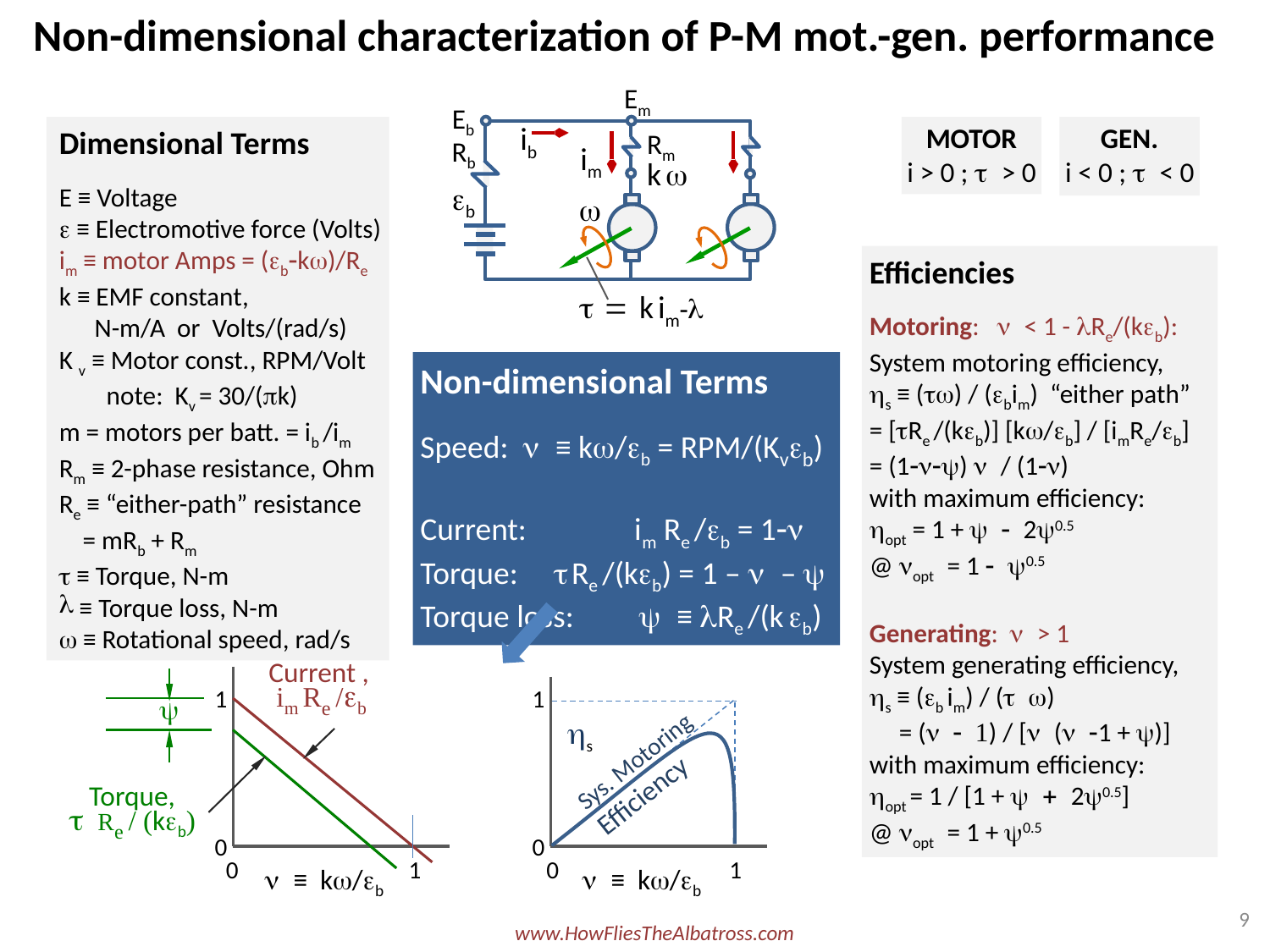

Non-dimensional characterization of P-M mot.-gen. performance
Em
Eb

ib

Rm
Rb
im

k ω

εb
ω

τ = k im−λ
Dimensional Terms

E ≡ Voltage
ε ≡ Electromotive force (Volts)
im ≡ motor Amps = (εb−kω)/Re
k ≡ EMF constant,
      N-m/A  or  Volts/(rad/s)
K v ≡ Motor const., RPM/Volt
        note:  Kv = 30/(πk)
m = motors per batt. = ib /im
Rm ≡ 2-phase resistance, Ohm
Re ≡ “either-path” resistance
    = mRb + Rm
τ ≡ Torque, N-m
 ≡ Torque loss, N-m
ω ≡ Rotational speed, rad/s
MOTOR
i > 0 ; τ > 0
GEN.
i < 0 ; τ < 0

Efficiencies

Motoring:   ν < 1 - λRe/(kεb):
System motoring efficiency,
ηs ≡ (τω) / (εbim)  “either path”
= [τRe /(kεb)] [kω/εb] / [imRe/εb]
= (1−ν−ψ) ν / (1−ν)
with maximum efficiency:
ηopt = 1 + ψ − 2ψ0.5
@ νopt = 1 − ψ0.5

Generating:  ν > 1
System generating efficiency,
ηs ≡ (εb im) / (τ ω)
     = (ν − 1) / [ν (ν −1 + ψ)]
with maximum efficiency:
ηopt = 1 / [1 + ψ + 2ψ0.5]
@ νopt = 1 + ψ0.5
Non-dimensional Terms

Speed:  ν ≡ kω/εb = RPM/(Kvεb)
Current:               im Re /εb = 1−ν
Torque:     τ Re /(kεb) = 1 – ν – ψ
Torque loss:         ψ ≡ λRe /(k εb)

 Current ,
  im Re /εb
1

0
 ψ
 Torque,
 τ Re / (kεb)
0                               1
 ν ≡  kω/εb
1

0
 ηs
 Sys. Motoring
 Efficiency

0                               1
 ν ≡  kω/εb
9